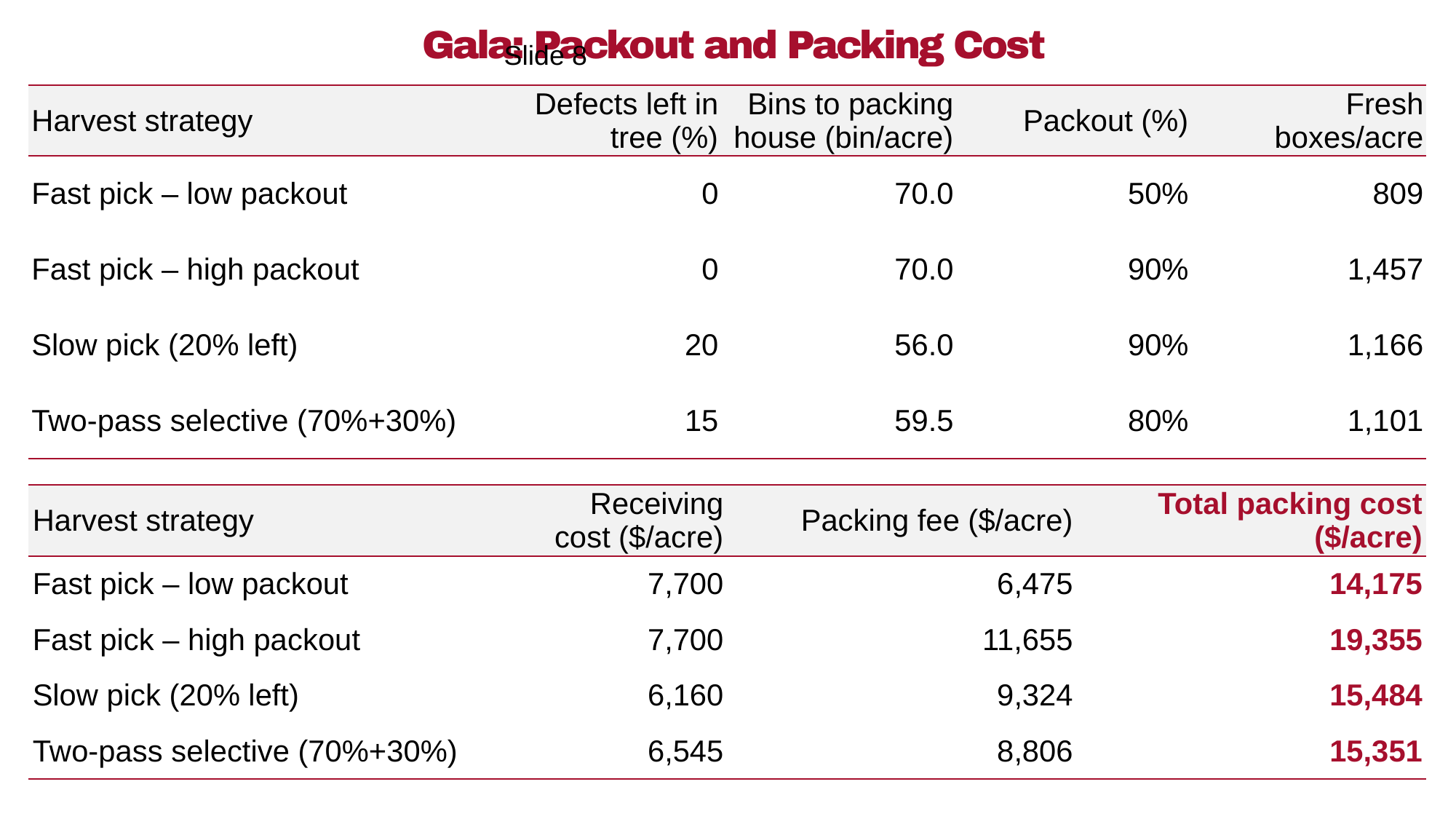

Gala: Packout and Packing Cost
Slide 8
| Harvest strategy | Defects left in tree (%) | Bins to packing house (bin/acre) | Packout (%) | Fresh boxes/acre |
| --- | --- | --- | --- | --- |
| Fast pick – low packout | 0 | 70.0 | 50% | 809 |
| Fast pick – high packout | 0 | 70.0 | 90% | 1,457 |
| Slow pick (20% left) | 20 | 56.0 | 90% | 1,166 |
| Two-pass selective (70%+30%) | 15 | 59.5 | 80% | 1,101 |
| Harvest strategy | Receiving cost ($/acre) | Packing fee ($/acre) | Total packing cost ($/acre) |
| --- | --- | --- | --- |
| Fast pick – low packout | 7,700 | 6,475 | 14,175 |
| Fast pick – high packout | 7,700 | 11,655 | 19,355 |
| Slow pick (20% left) | 6,160 | 9,324 | 15,484 |
| Two-pass selective (70%+30%) | 6,545 | 8,806 | 15,351 |